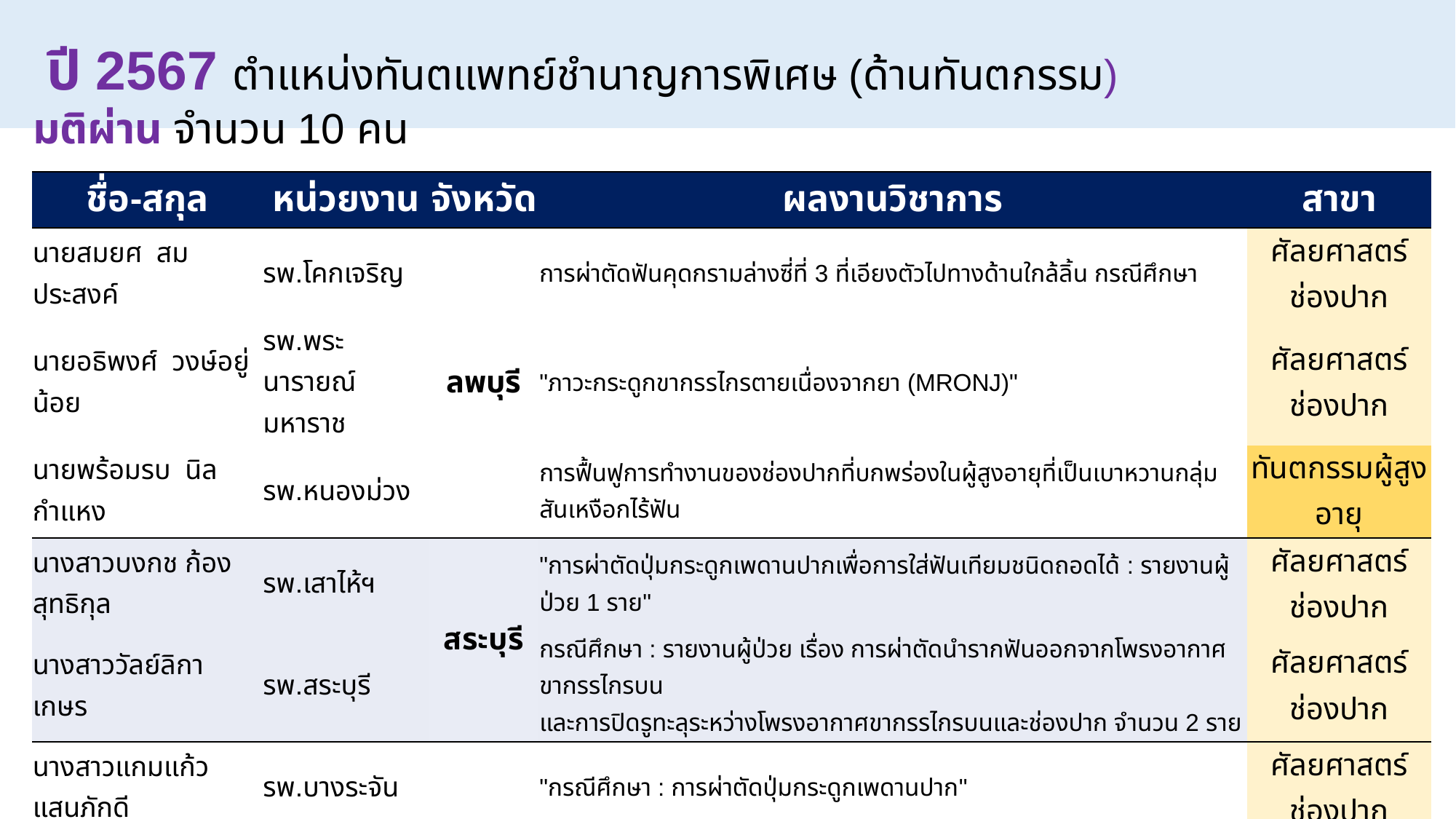

ปี 2567 ตำแหน่งทันตแพทย์ชำนาญการพิเศษ (ด้านทันตกรรม) มติผ่าน จำนวน 10 คน
| ชื่อ-สกุล | หน่วยงาน | จังหวัด | ผลงานวิชาการ | สาขา |
| --- | --- | --- | --- | --- |
| นายสมยศ สมประสงค์ | รพ.โคกเจริญ | ลพบุรี | การผ่าตัดฟันคุดกรามล่างซี่ที่ 3 ที่เอียงตัวไปทางด้านใกล้ลิ้น กรณีศึกษา | ศัลยศาสตร์ช่องปาก |
| นายอธิพงศ์ วงษ์อยู่น้อย | รพ.พระนารายณ์มหาราช | สระบุรี | "ภาวะกระดูกขากรรไกรตายเนื่องจากยา (MRONJ)" | ศัลยศาสตร์ช่องปาก |
| นายพร้อมรบ นิลกำแหง | รพ.หนองม่วง | สระบุรี | การฟื้นฟูการทำงานของช่องปากที่บกพร่องในผู้สูงอายุที่เป็นเบาหวานกลุ่มสันเหงือกไร้ฟัน | ทันตกรรมผู้สูงอายุ |
| นางสาวบงกช ก้องสุทธิกุล | รพ.เสาไห้ฯ | สระบุรี | "การผ่าตัดปุ่มกระดูกเพดานปากเพื่อการใส่ฟันเทียมชนิดถอดได้ : รายงานผู้ป่วย 1 ราย" | ศัลยศาสตร์ช่องปาก |
| นางสาววัลย์ลิกา เกษร | รพ.สระบุรี | นนทบุรี | กรณีศึกษา : รายงานผู้ป่วย เรื่อง การผ่าตัดนำรากฟันออกจากโพรงอากาศขากรรไกรบน และการปิดรูทะลุระหว่างโพรงอากาศขากรรไกรบนและช่องปาก จำนวน 2 ราย | ศัลยศาสตร์ช่องปาก |
| นางสาวแกมแก้ว แสนภักดี | รพ.บางระจัน | สิงห์บุรี | "กรณีศึกษา : การผ่าตัดปุ่มกระดูกเพดานปาก" | ศัลยศาสตร์ช่องปาก |
| นางสาวรัชกร วรรณตระกูล | รพ.สิงห์บุรี | สิงห์บุรี | "โรคถุงน้ำปลายรากฟันในกระดูกขากรรไกรบน : รายงานผู้ป่วย A Radicular Cyst of Maxilla : A case report" | เวชศาสตร์ช่องปาก |
| นางสาวการณิกศา อัครอัปสร | รพ.อุทัย | อยุธยา | "การผ่าตัดนำรากฟันกรามบนออกจากโพรงอากาศแม็กซิลลา และการผ่าตัดปิดรูทะลุระหว่างโพรงอากาศแม็กซิลลาและช่องปาก : รายงานผู้ป่วย 1 ราย" | ศัลยศาสตร์ช่องปาก |
| นางสาวมนต์ทิพย์ มนต์สถาพร | รพ.เสนา | นนทบุรี | "การฟื้นฟูสภาพช่องปากร่วมกับการเพิ่มมิติแนวดิ่งขณะสบด้วยฟันเทียมชนิดติดแน่นและฟันเทียมบางส่วนถอดได้" | ทันตกรรมประดิษฐ์ |
| นางสาวปรีมาย ไชยปัญหา | รพ.โพธิ์ทอง | อ่างทอง | "การจัดการฟันเดนส์อีแวจิเนตัสของฟันกรามน้อยล่างขวาแท้ซี่ที่ 2 ที่รากฟันสร้างไม่สมบูรณ์ด้วยวีธีรีเจเนอเรทีฟเอ็นโดดอนติกส์" | รักษารากฟัน |